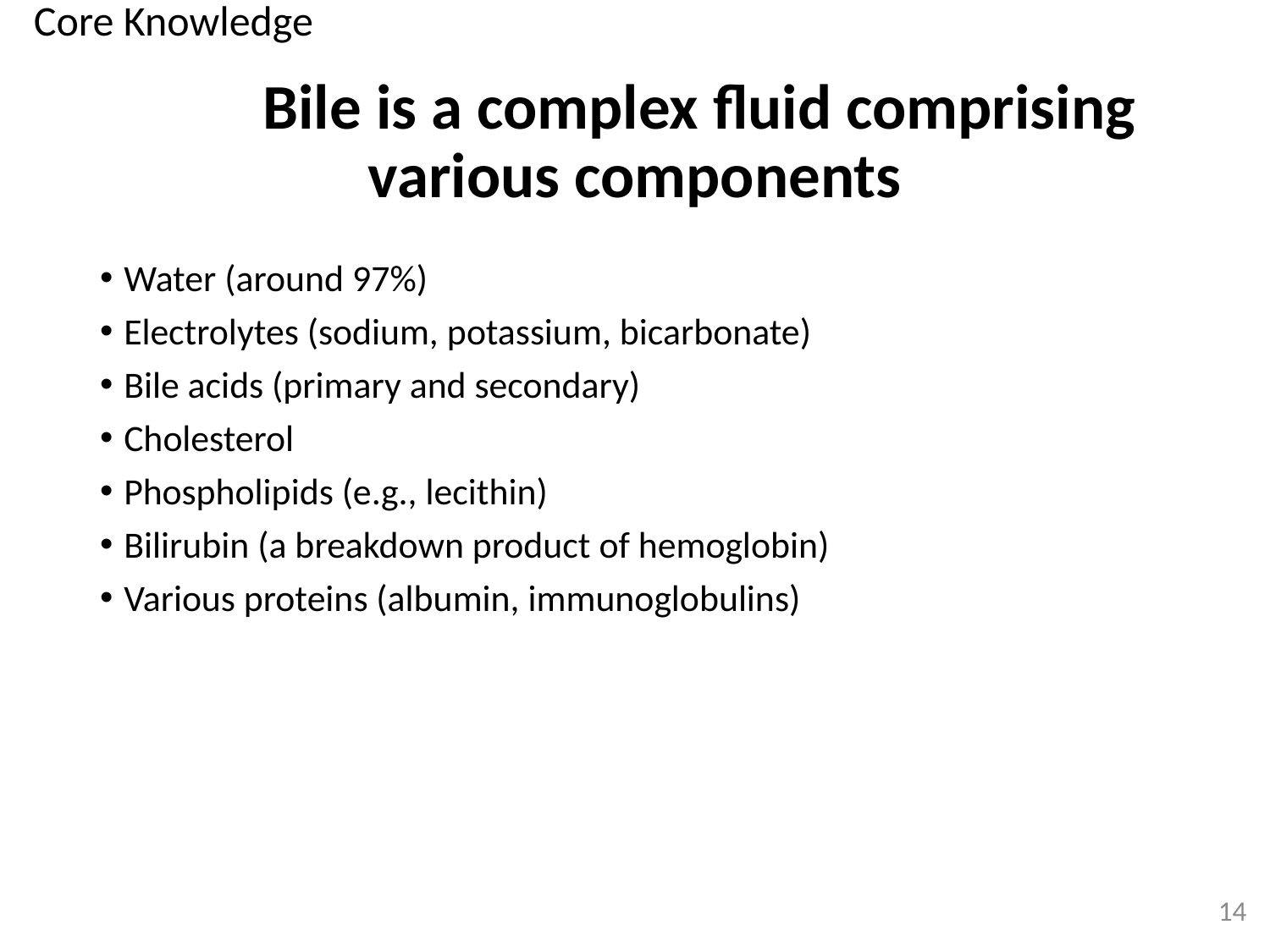

Core Knowledge

# Bile is a complex fluid comprising various components
Water (around 97%)
Electrolytes (sodium, potassium, bicarbonate)
Bile acids (primary and secondary)
Cholesterol
Phospholipids (e.g., lecithin)
Bilirubin (a breakdown product of hemoglobin)
Various proteins (albumin, immunoglobulins)

14